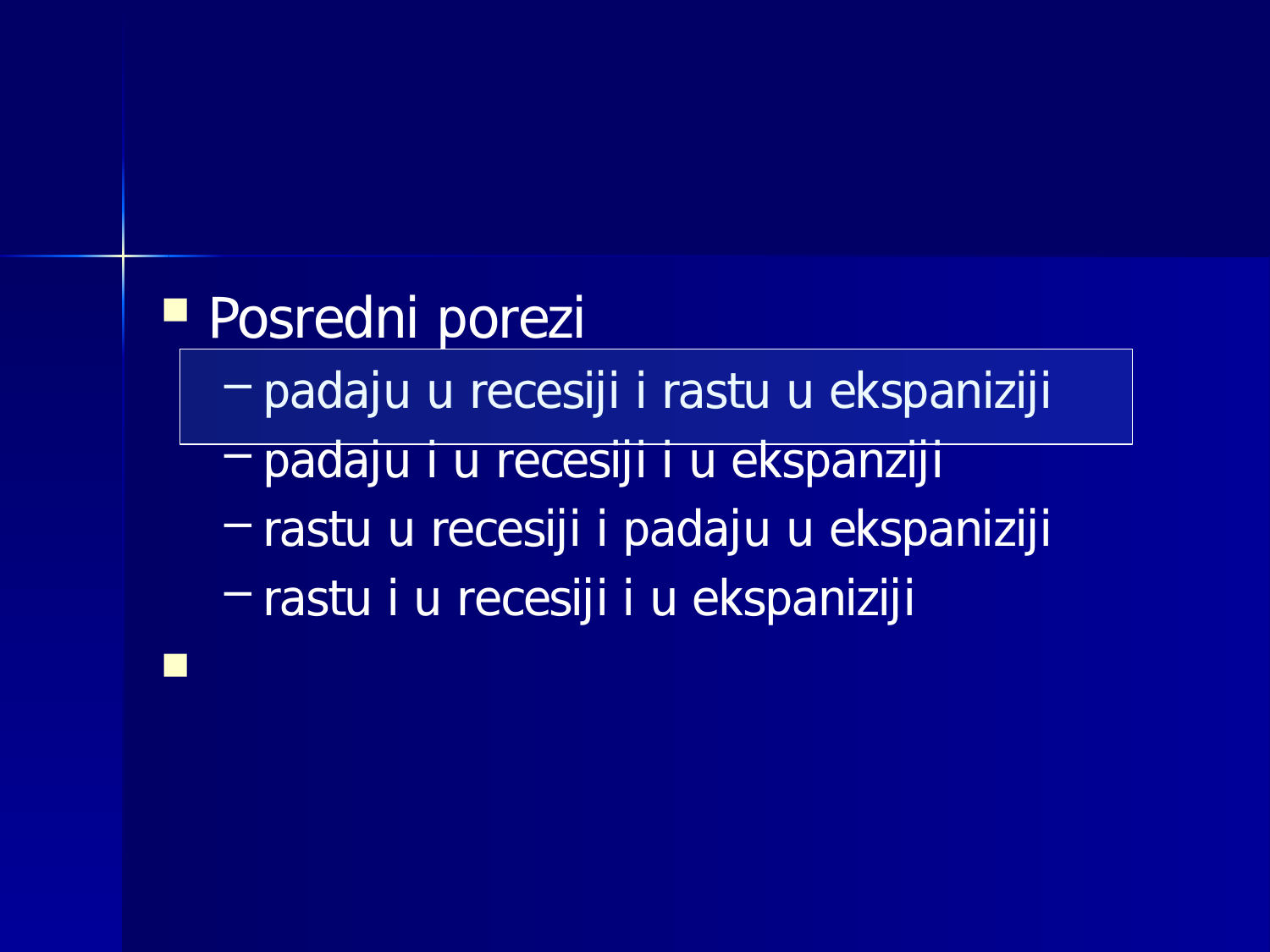

#
Posredni porezi
padaju u recesiji i rastu u ekspaniziji
padaju i u recesiji i u ekspanziji
rastu u recesiji i padaju u ekspaniziji
rastu i u recesiji i u ekspaniziji